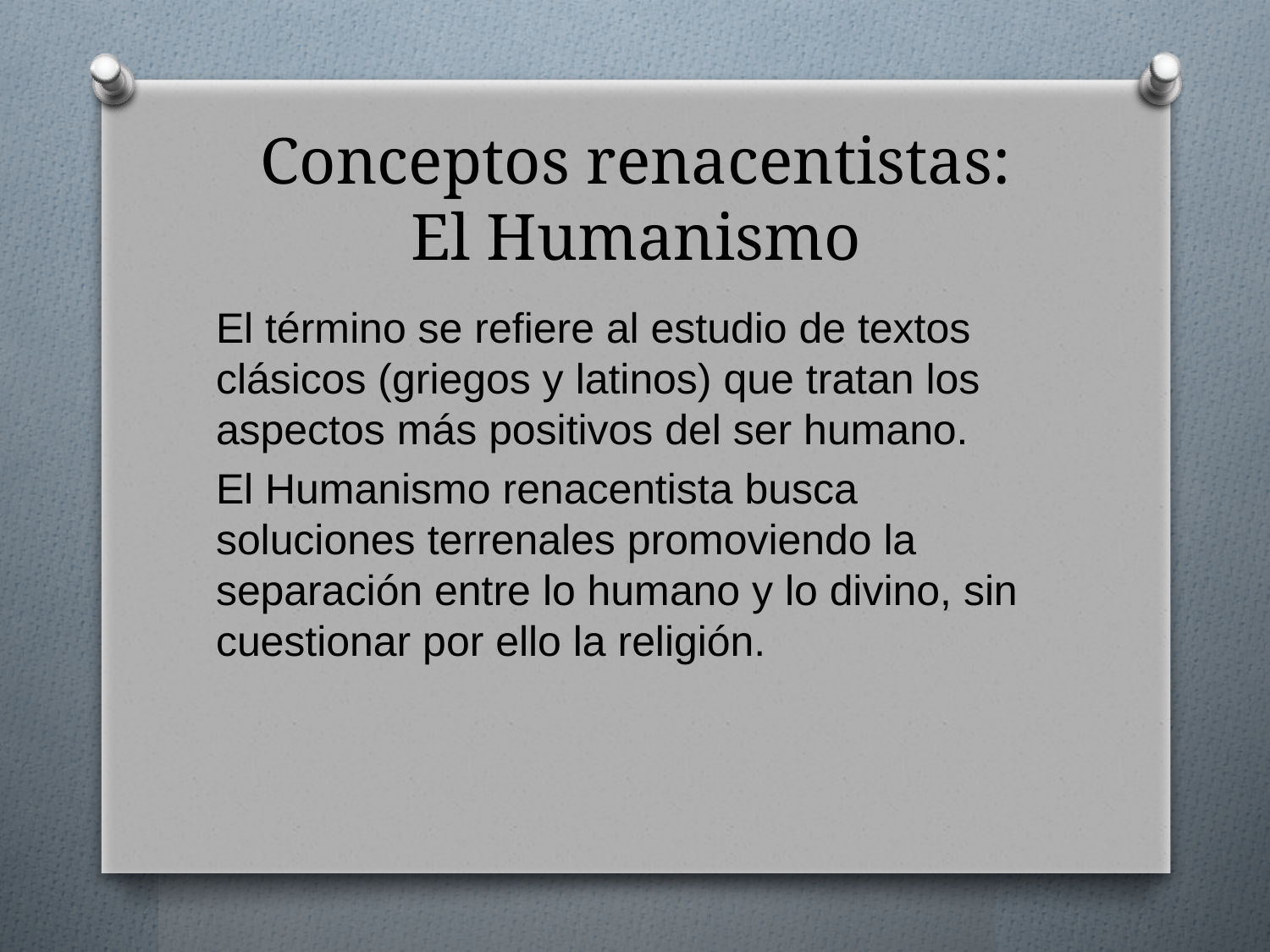

# Conceptos renacentistas: El Humanismo
El término se refiere al estudio de textos clásicos (griegos y latinos) que tratan los aspectos más positivos del ser humano.
El Humanismo renacentista busca soluciones terrenales promoviendo la separación entre lo humano y lo divino, sin cuestionar por ello la religión.